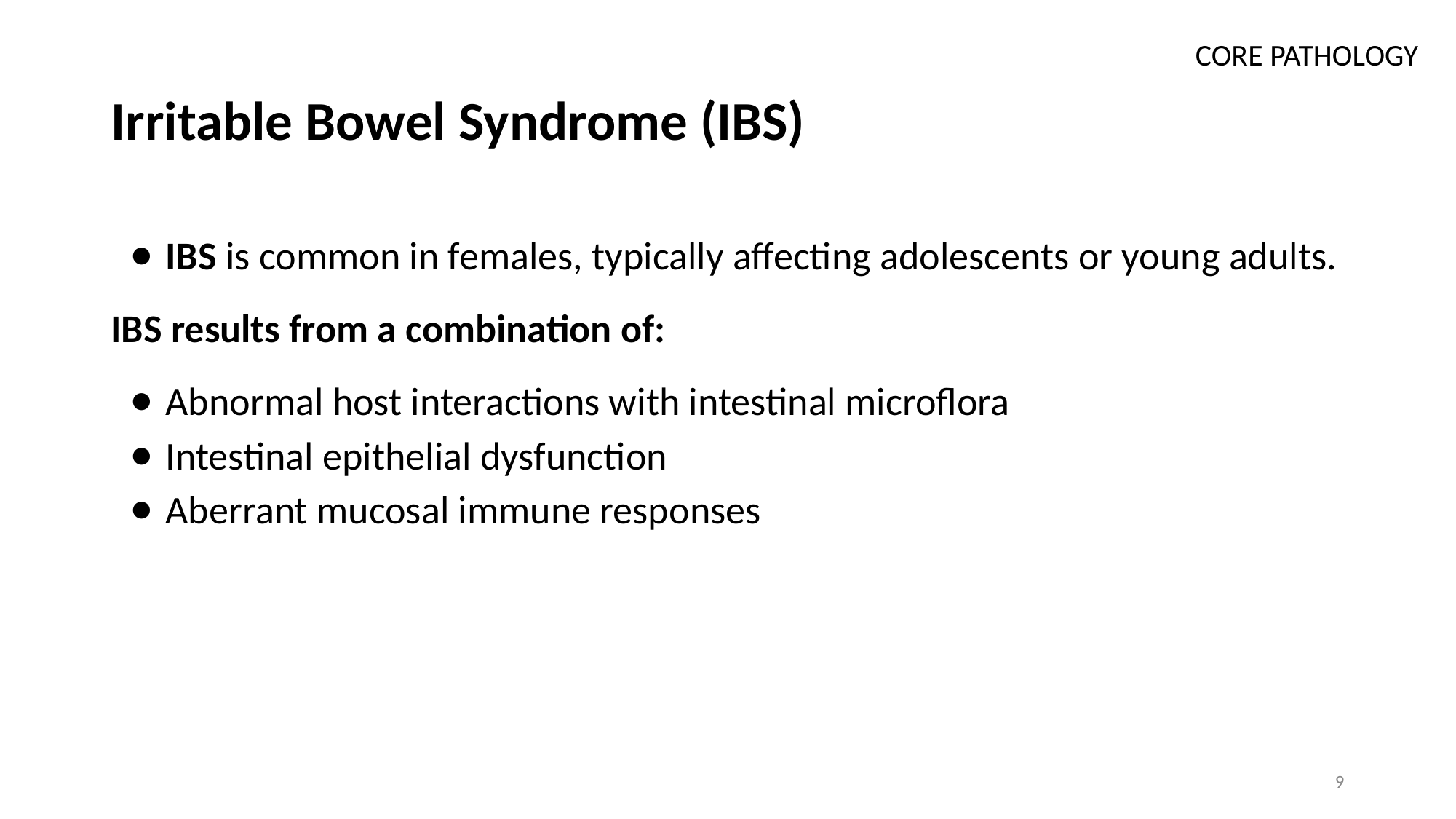

CORE PATHOLOGY
# Irritable Bowel Syndrome (IBS)
IBS is common in females, typically affecting adolescents or young adults.
IBS results from a combination of:
Abnormal host interactions with intestinal microflora
Intestinal epithelial dysfunction
Aberrant mucosal immune responses

9